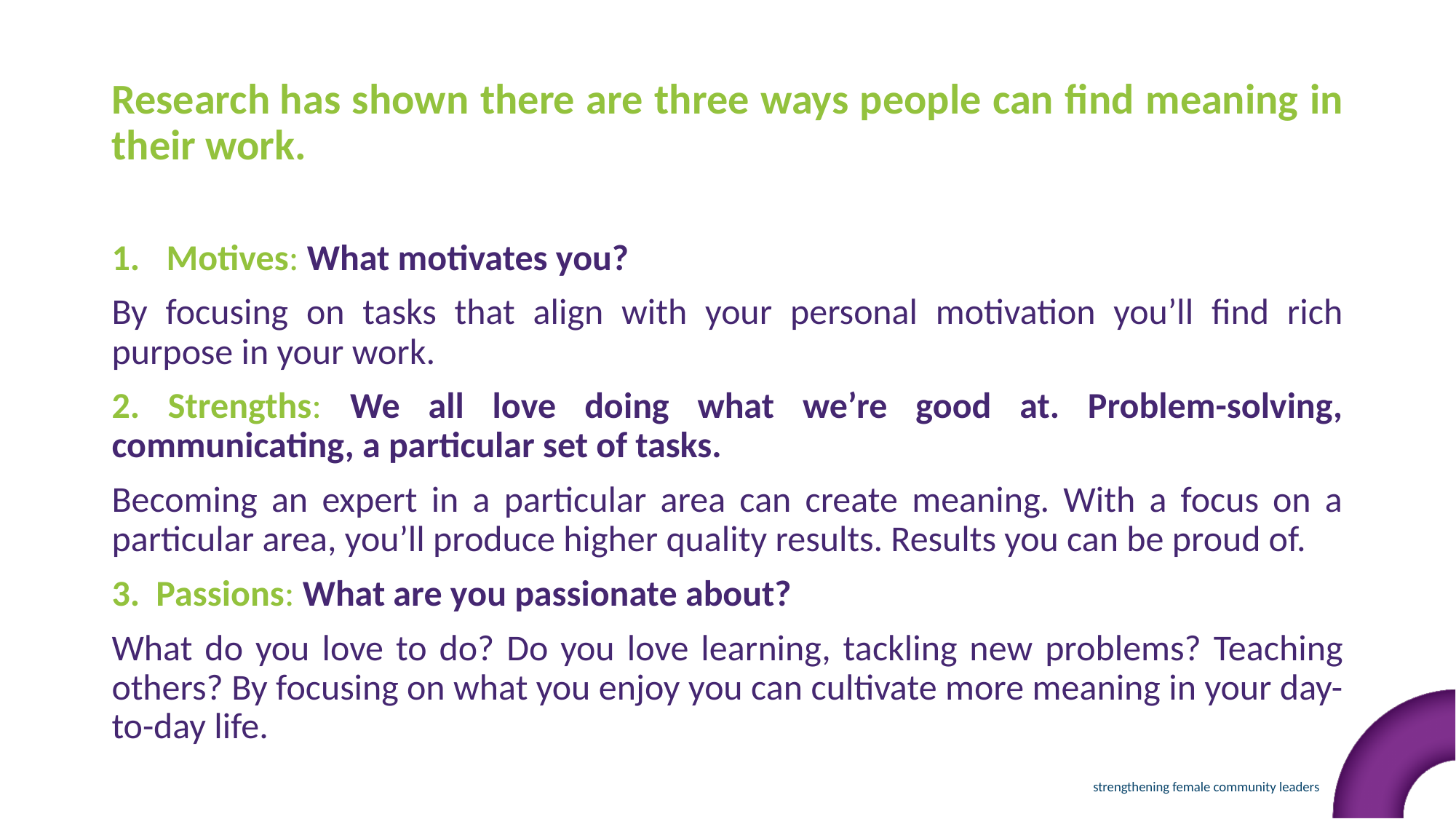

Research has shown there are three ways people can find meaning in their work.

Motives: What motivates you?
By focusing on tasks that align with your personal motivation you’ll find rich purpose in your work.
2. Strengths: We all love doing what we’re good at. Problem-solving, communicating, a particular set of tasks.
Becoming an expert in a particular area can create meaning. With a focus on a particular area, you’ll produce higher quality results. Results you can be proud of.
3.  Passions: What are you passionate about?
What do you love to do? Do you love learning, tackling new problems? Teaching others? By focusing on what you enjoy you can cultivate more meaning in your day-to-day life.